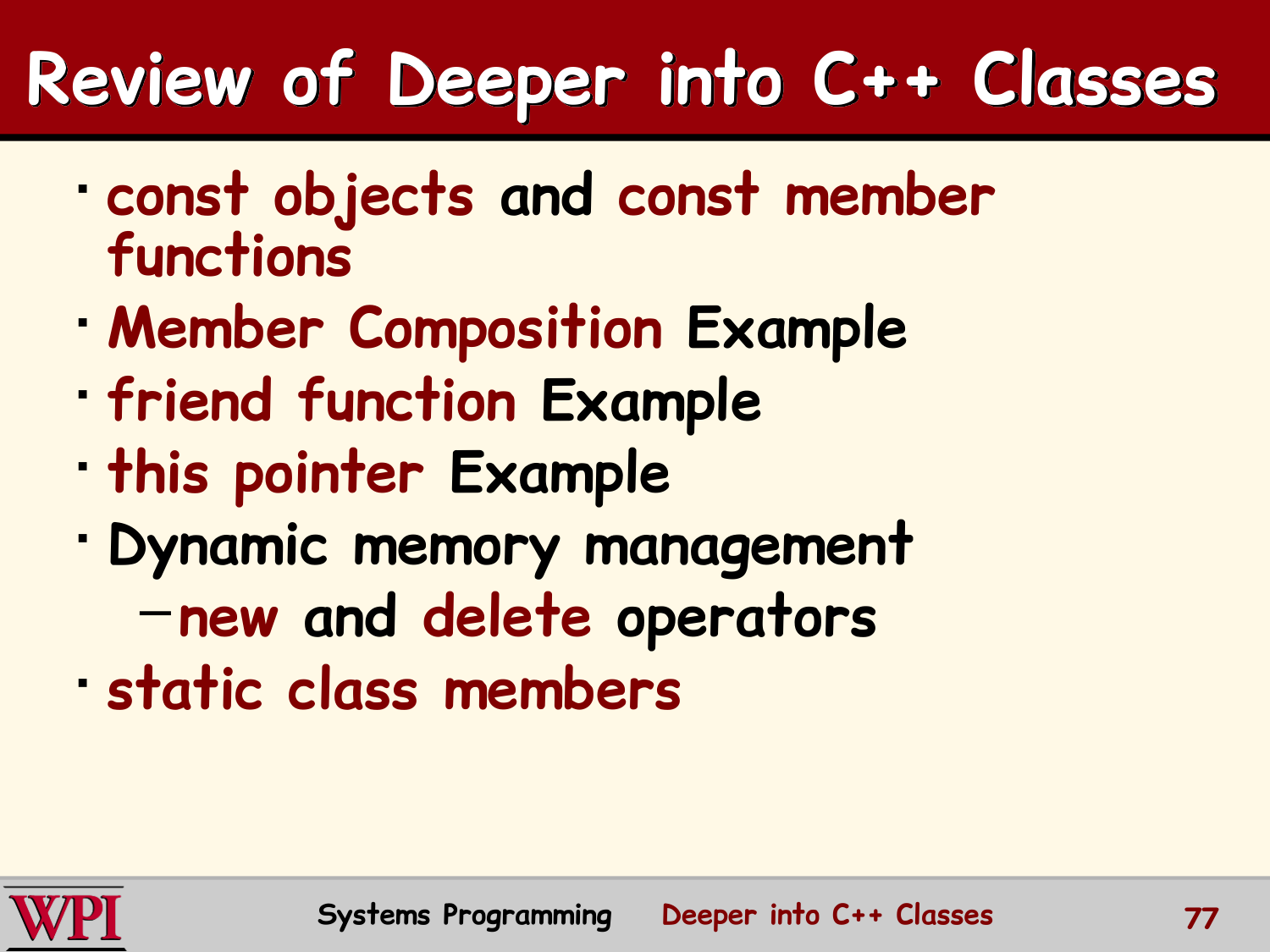

Review of Deeper into C++ Classes
const objects and const member functions
Member Composition Example
friend function Example
this pointer Example
Dynamic memory management
new and delete operators
static class members
Systems Programming    Deeper into C++ Classes
77